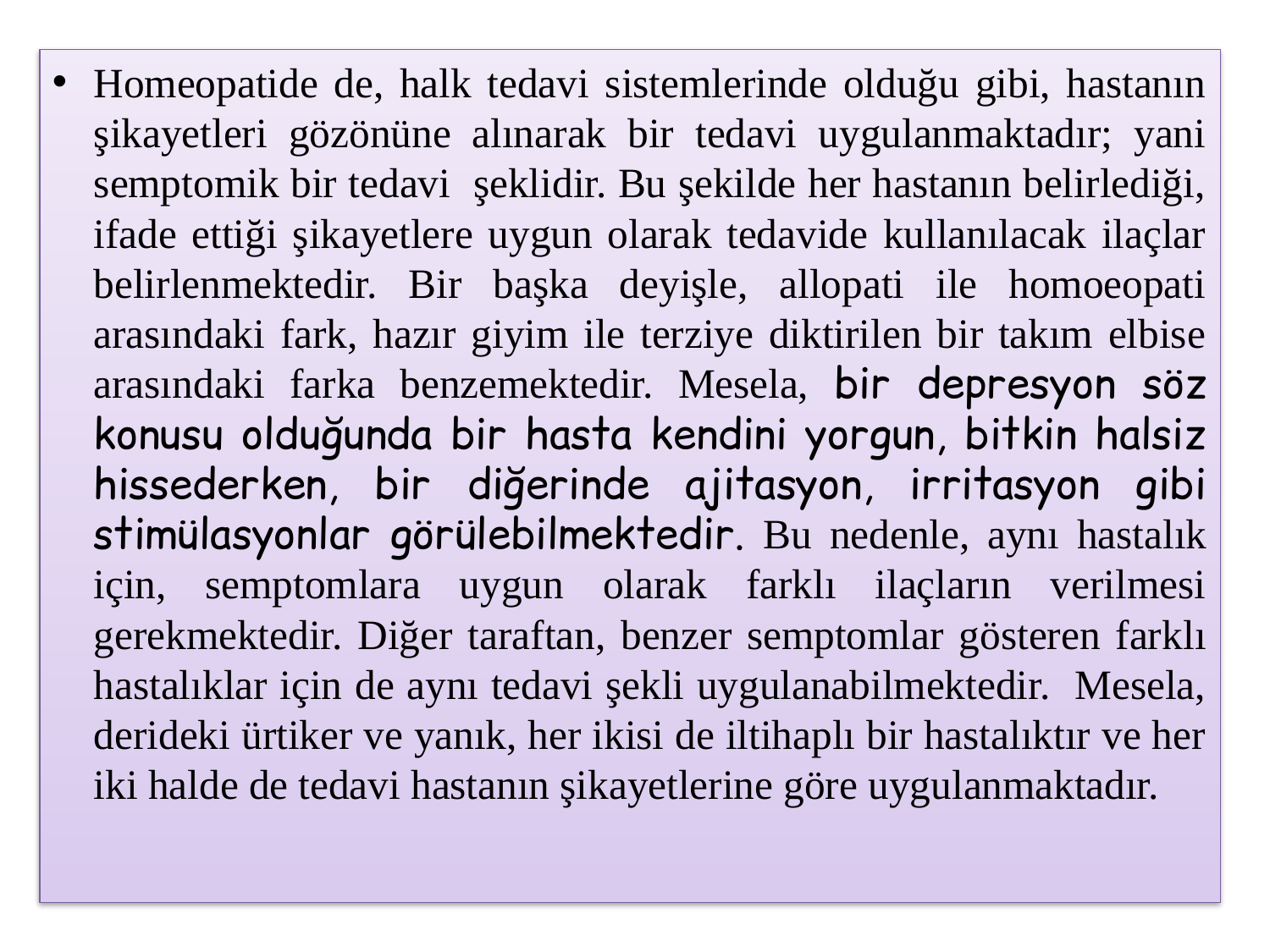

Homeopatide de, halk tedavi sistemlerinde olduğu gibi, hastanın şikayetleri gözönüne alınarak bir tedavi uygulanmaktadır; yani semptomik bir tedavi  şeklidir. Bu şekilde her hastanın belirlediği, ifade ettiği şikayetlere uygun olarak tedavide kullanılacak ilaçlar belirlenmektedir. Bir başka deyişle, allopati ile homoeopati arasındaki fark, hazır giyim ile terziye diktirilen bir takım elbise arasındaki farka benzemektedir. Mesela, bir depresyon söz konusu olduğunda bir hasta kendini yorgun, bitkin halsiz hissederken, bir diğerinde ajitasyon, irritasyon gibi stimülasyonlar görülebilmektedir. Bu nedenle, aynı hastalık için, semptomlara uygun olarak farklı ilaçların verilmesi gerekmektedir. Diğer taraftan, benzer semptomlar gösteren farklı hastalıklar için de aynı tedavi şekli uygulanabilmektedir.  Mesela, derideki ürtiker ve yanık, her ikisi de iltihaplı bir hastalıktır ve her iki halde de tedavi hastanın şikayetlerine göre uygulanmaktadır.